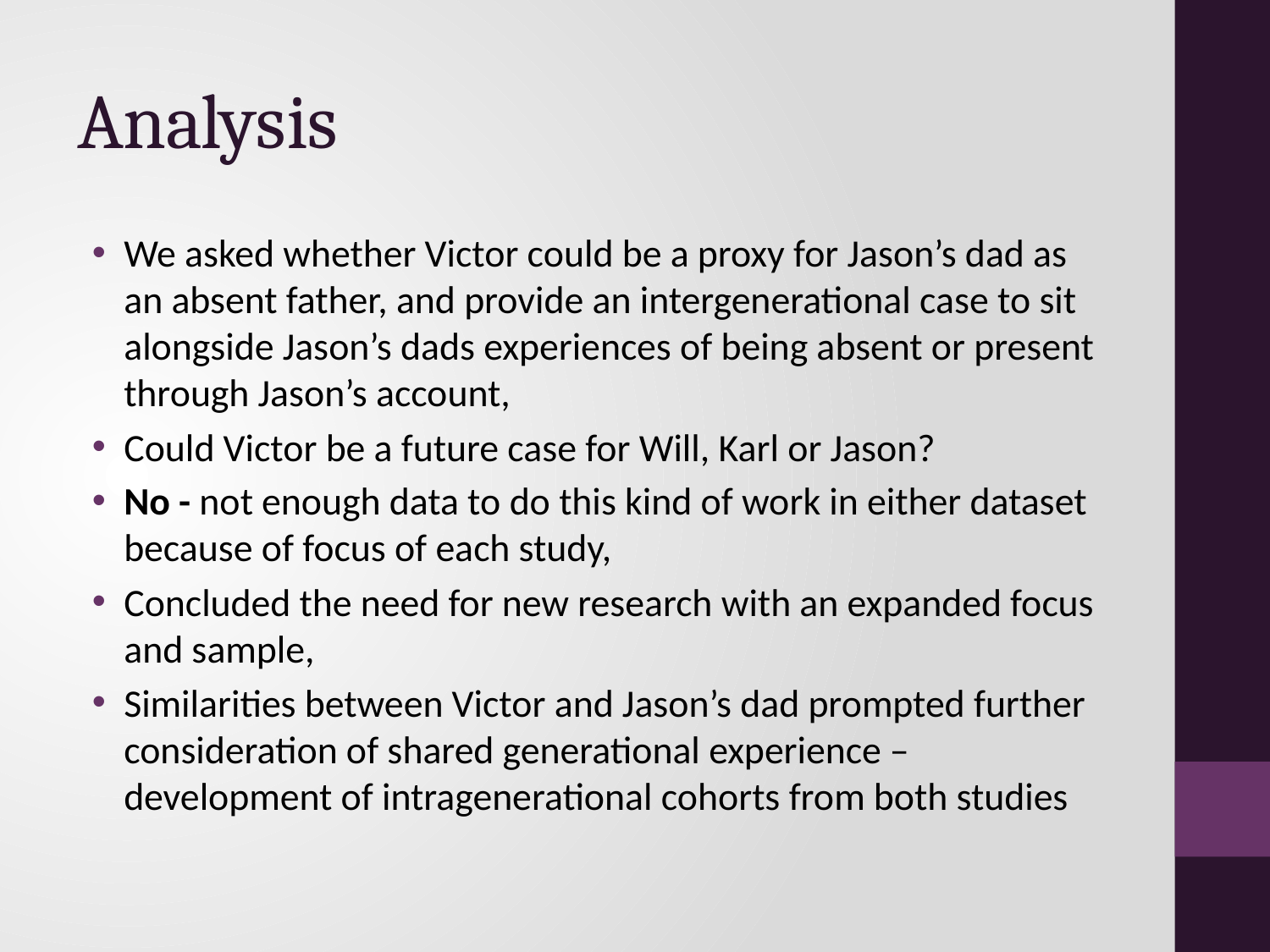

# Analysis
We asked whether Victor could be a proxy for Jason’s dad as an absent father, and provide an intergenerational case to sit alongside Jason’s dads experiences of being absent or present through Jason’s account,
Could Victor be a future case for Will, Karl or Jason?
No - not enough data to do this kind of work in either dataset because of focus of each study,
Concluded the need for new research with an expanded focus and sample,
Similarities between Victor and Jason’s dad prompted further consideration of shared generational experience – development of intragenerational cohorts from both studies